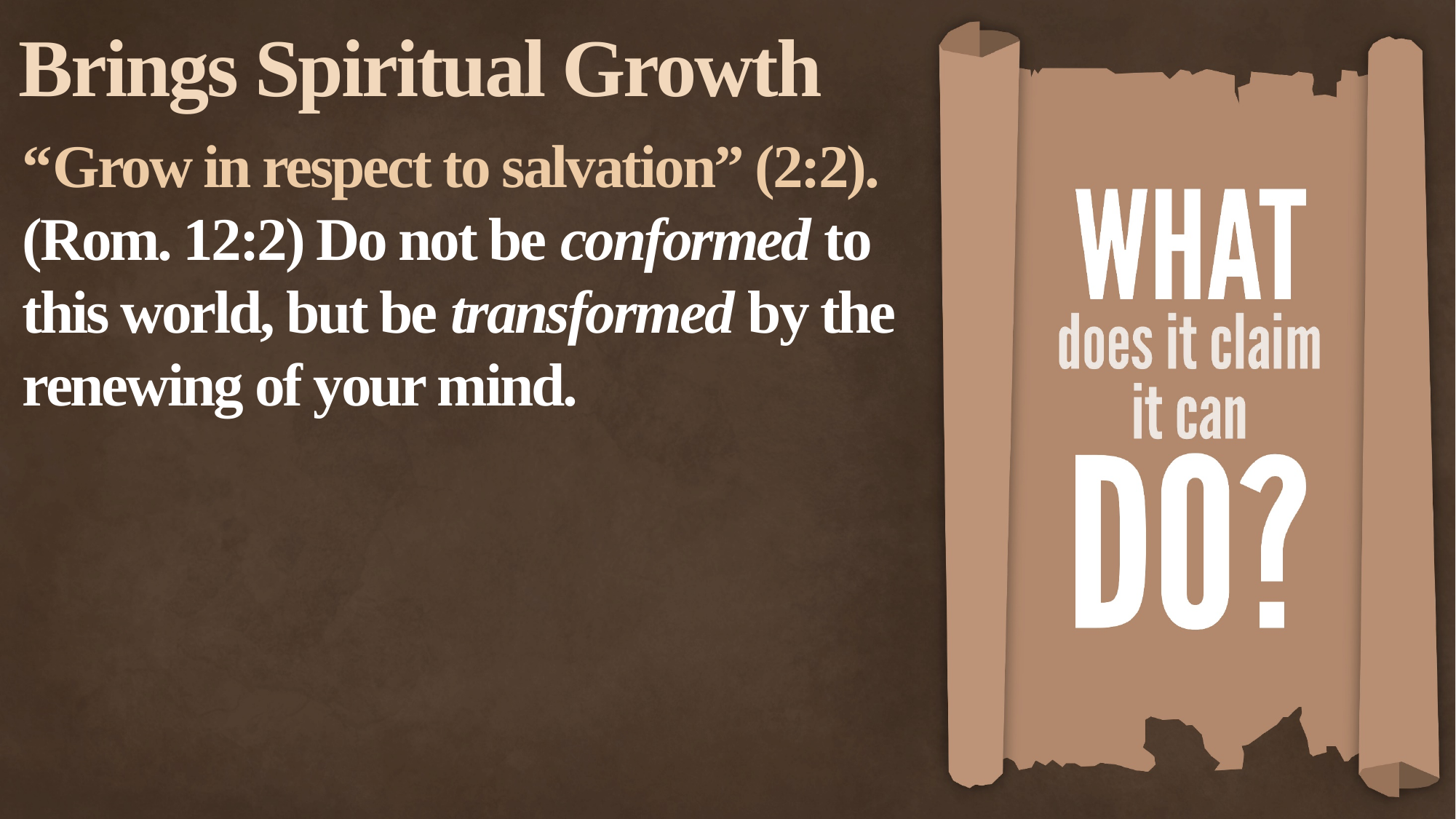

Brings Spiritual Growth
“Grow in respect to salvation” (2:2).
(Rom. 12:2) Do not be conformed to this world, but be transformed by the renewing of your mind.